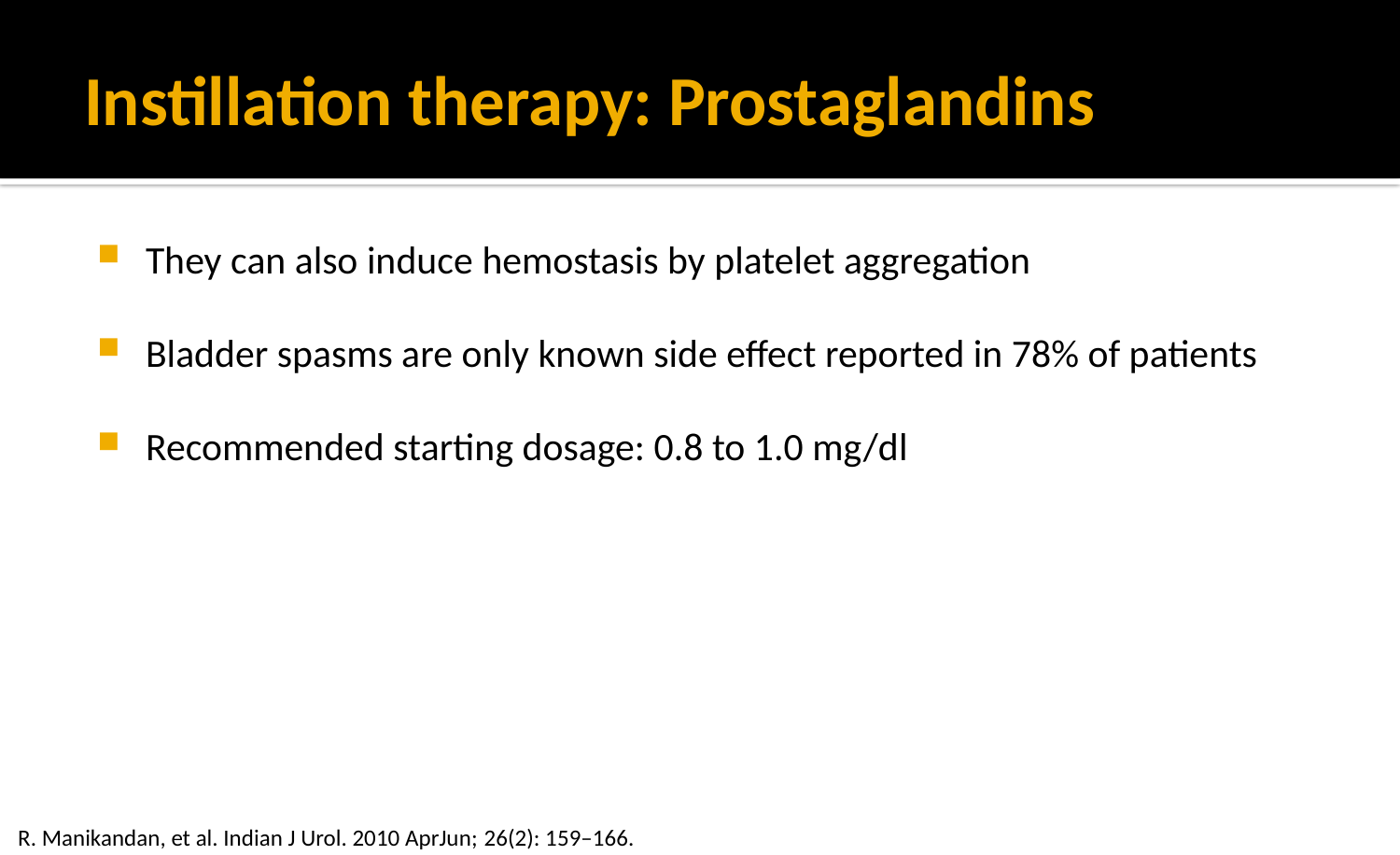

# Instillation therapy: Prostaglandins
They can also induce hemostasis by platelet aggregation

Bladder spasms are only known side effect reported in 78% of patients

Recommended starting dosage: 0.8 to 1.0 mg/dl
R. Manikandan, et al. Indian J Urol. 2010 AprJun; 26(2): 159–166.